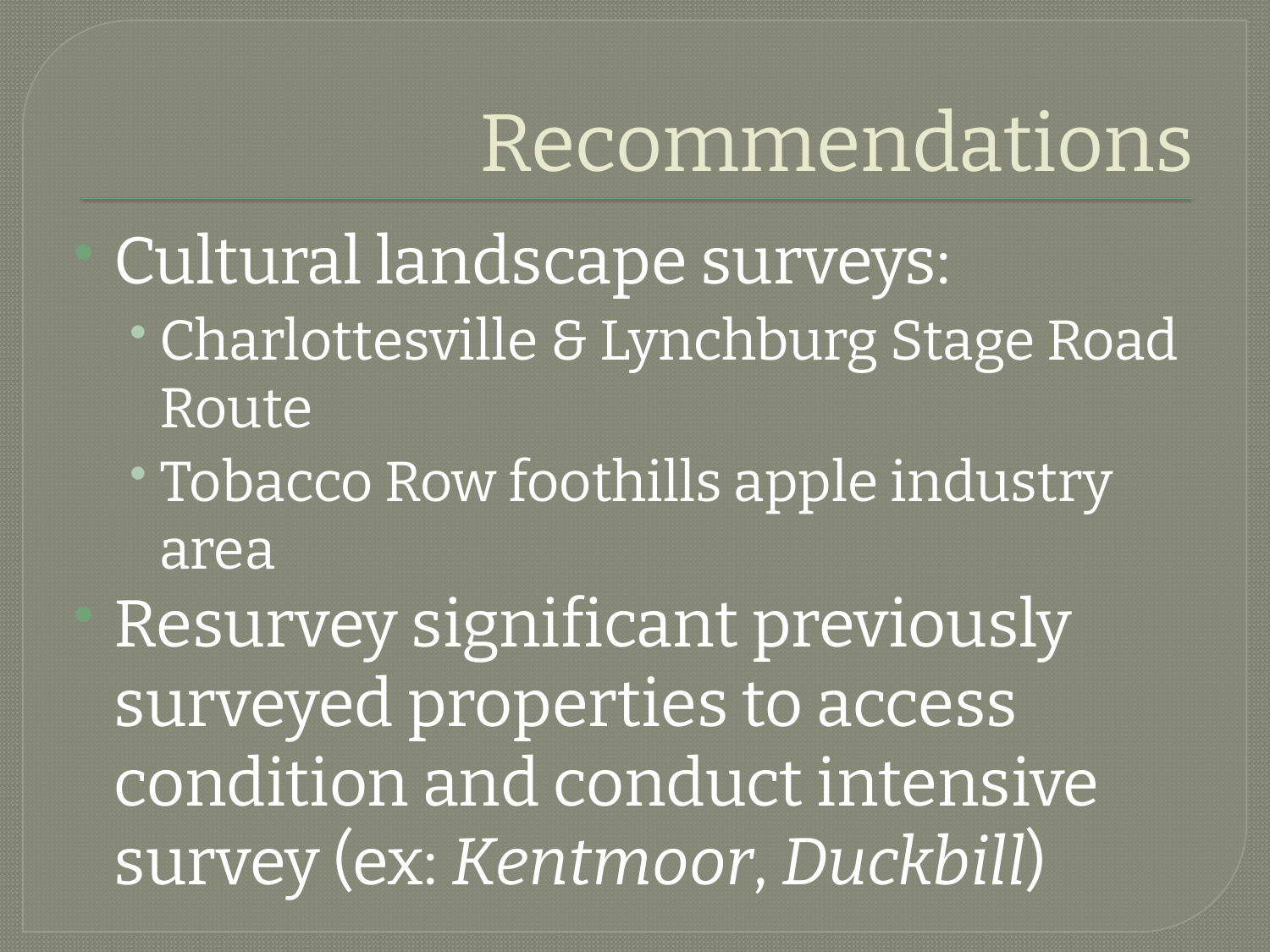

# Recommendations
Cultural landscape surveys:
Charlottesville & Lynchburg Stage Road Route
Tobacco Row foothills apple industry area
Resurvey significant previously surveyed properties to access condition and conduct intensive survey (ex: Kentmoor, Duckbill)